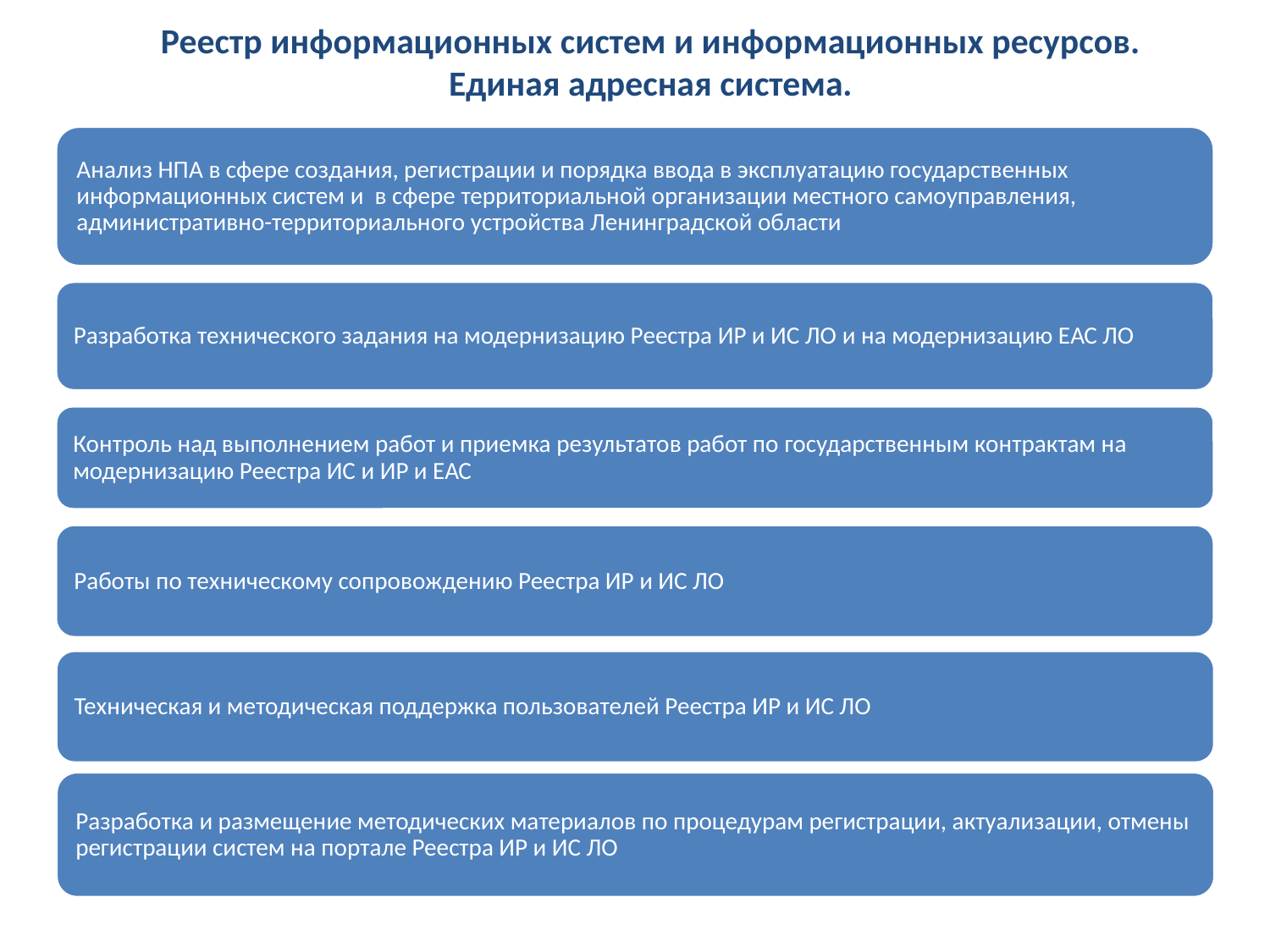

# Реестр информационных систем и информационных ресурсов. Единая адресная система.
Анализ НПА в сфере создания, регистрации и порядка ввода в эксплуатацию государственных информационных систем и  в сфере территориальной организации местного самоуправления, административно-территориального устройства Ленинградской области
Разработка технического задания на модернизацию Реестра ИР и ИС ЛО и на модернизацию ЕАС ЛО
Контроль над выполнением работ и приемка результатов работ по государственным контрактам на модернизацию Реестра ИС и ИР и ЕАС
Работы по техническому сопровождению Реестра ИР и ИС ЛО
Техническая и методическая поддержка пользователей Реестра ИР и ИС ЛО
Разработка и размещение методических материалов по процедурам регистрации, актуализации, отмены регистрации систем на портале Реестра ИР и ИС ЛО